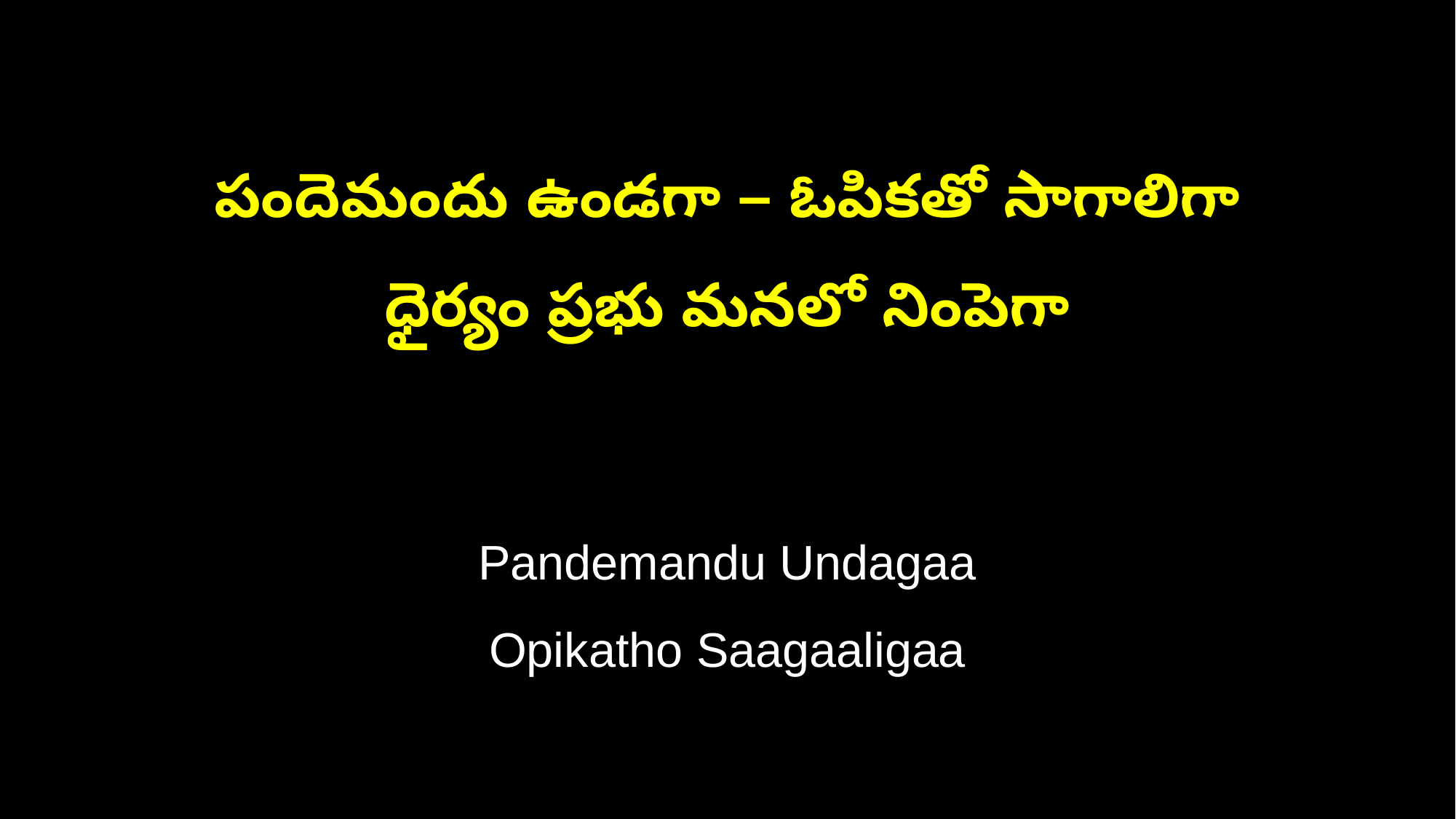

పందెమందు ఉండగా – ఓపికతో సాగాలిగా
ధైర్యం ప్రభు మనలో నింపెగా
Pandemandu Undagaa
Opikatho Saagaaligaa